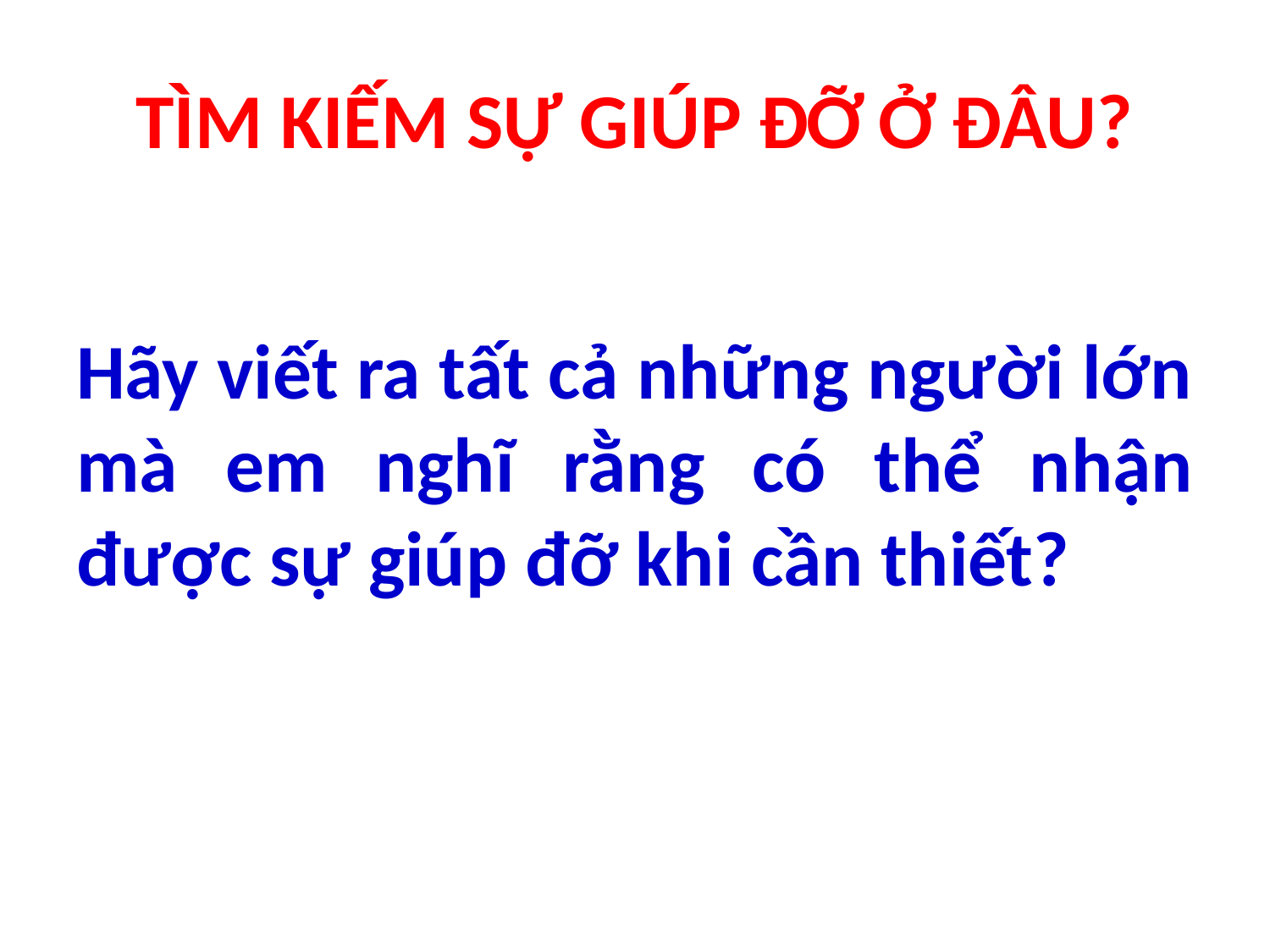

# TÌM KIẾM SỰ GIÚP ĐỠ Ở ĐÂU?
Hãy viết ra tất cả những người lớn mà em nghĩ rằng có thể nhận được sự giúp đỡ khi cần thiết?